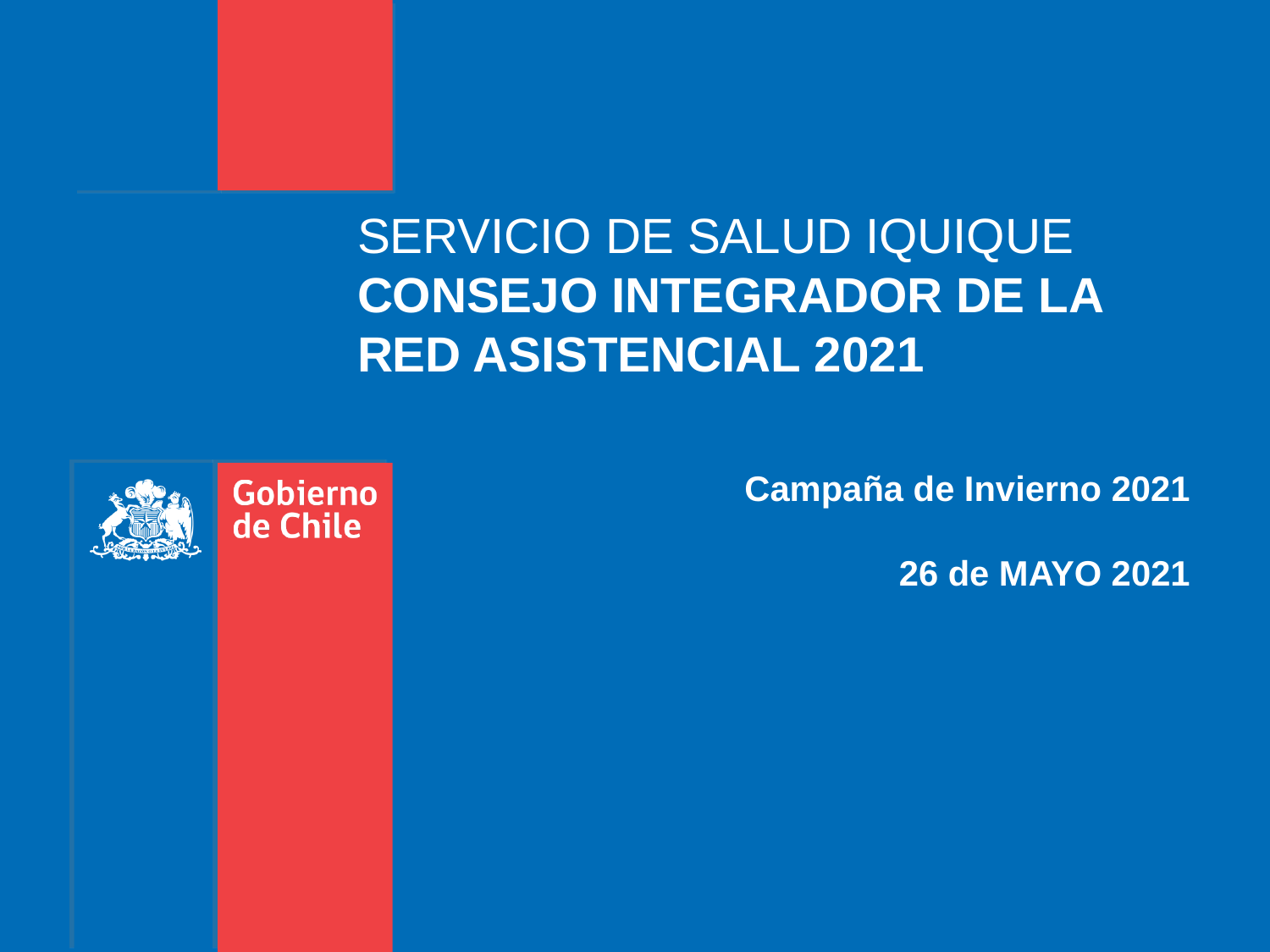

SERVICIO DE SALUD IQUIQUE
CONSEJO INTEGRADOR DE LA RED ASISTENCIAL 2021

Campaña de Invierno 2021
26 de MAYO 2021